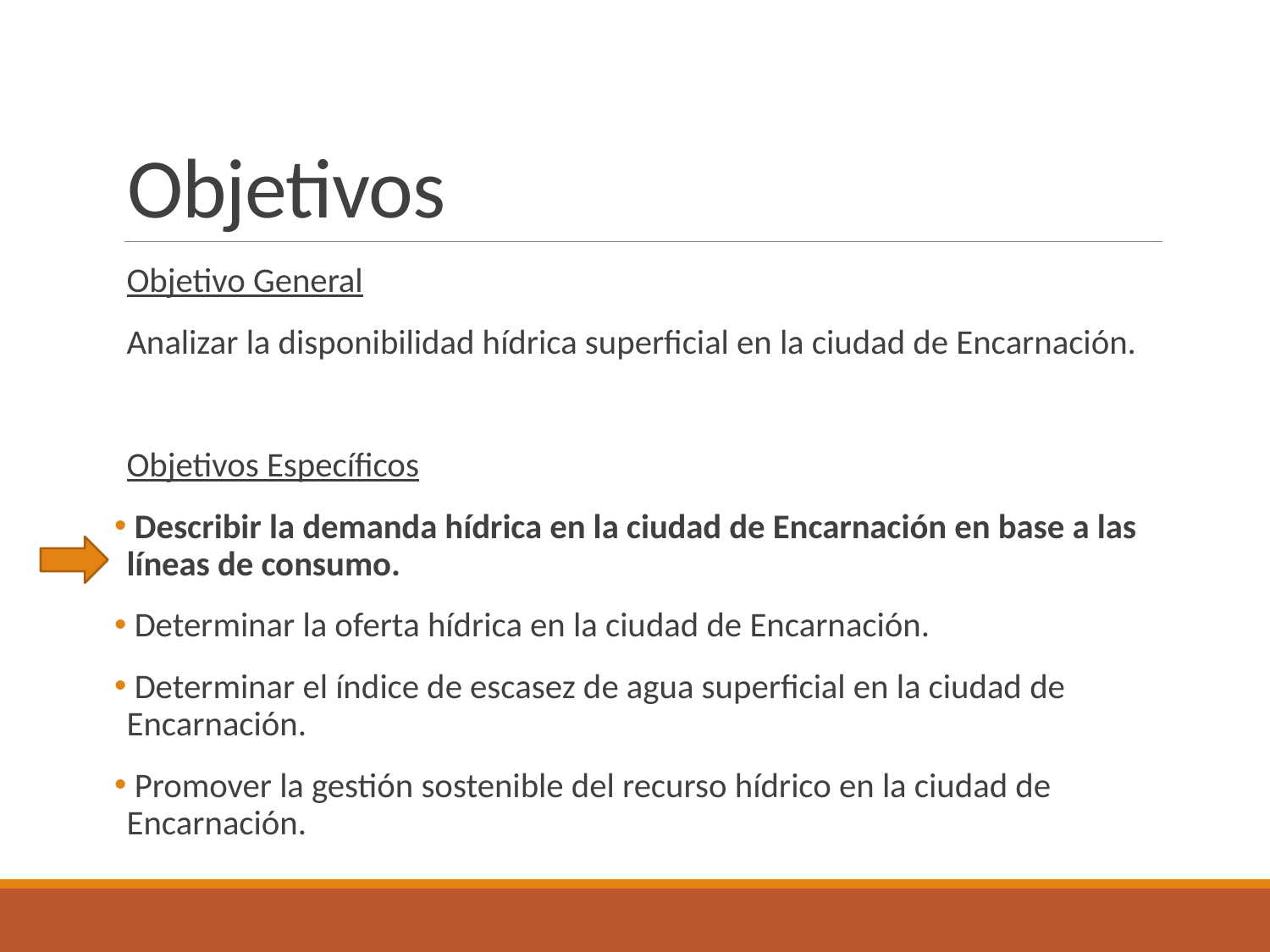

# Objetivos
Objetivo General
Analizar la disponibilidad hídrica superficial en la ciudad de Encarnación.

Objetivos Específicos
 Describir la demanda hídrica en la ciudad de Encarnación en base a las líneas de consumo.
 Determinar la oferta hídrica en la ciudad de Encarnación.
 Determinar el índice de escasez de agua superficial en la ciudad de Encarnación.
 Promover la gestión sostenible del recurso hídrico en la ciudad de Encarnación.